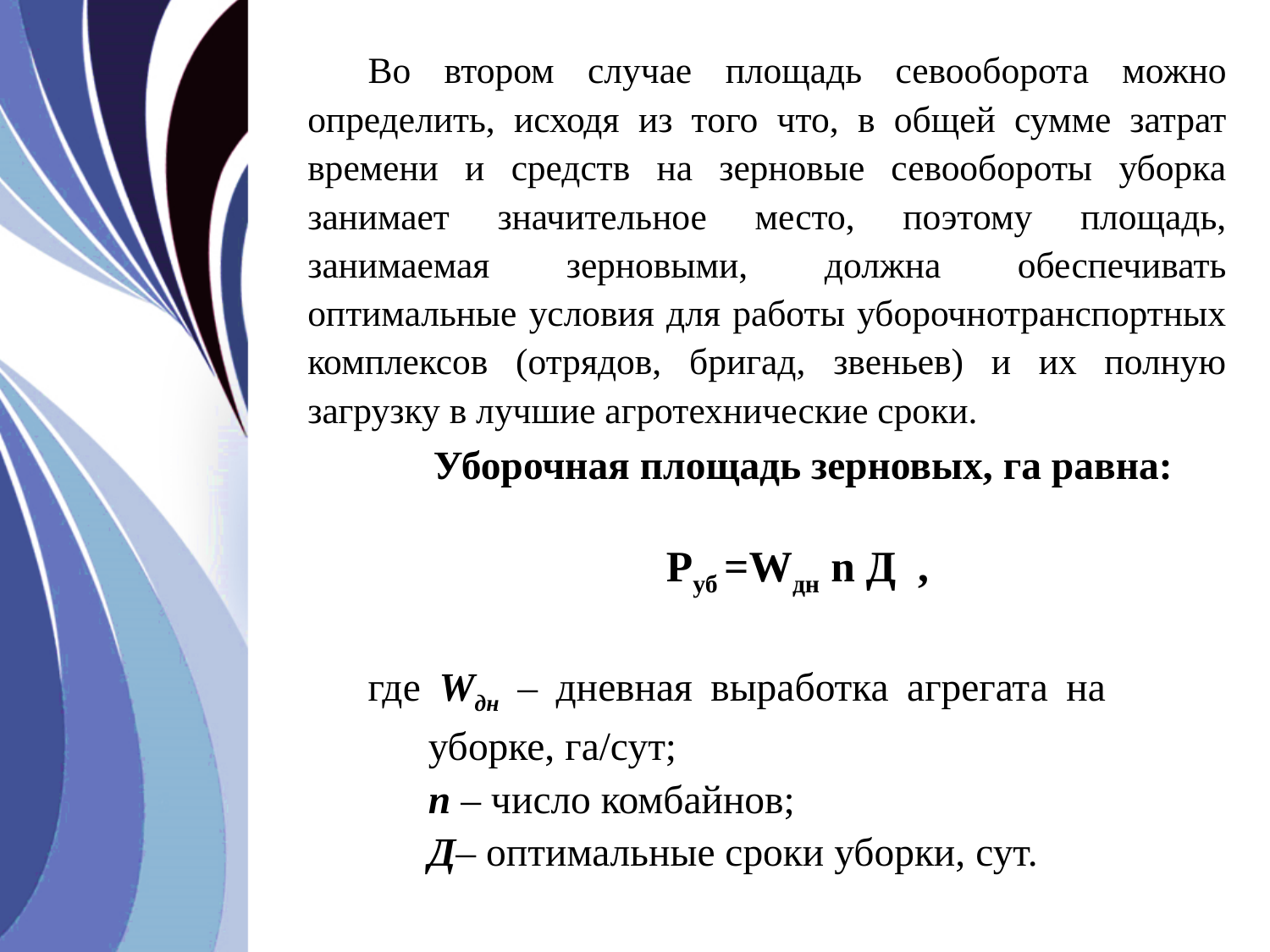

Во втором случае площадь севооборота можно определить, исходя из того что, в общей сумме затрат времени и средств на зерновые севообороты уборка занимает значительное место, поэтому площадь, занимаемая зерновыми, должна обеспечивать оптимальные условия для работы уборочнотранспортных комплексов (отрядов, бригад, звеньев) и их полную загрузку в лучшие агротехнические сроки.
 Уборочная площадь зерновых, га равна:

Pуб =Wдн n Д  ,

где Wдн – дневная выработка агрегата на 	  	уборке, га/сут;
 	n – число комбайнов;
	Д– оптимальные сроки уборки, сут.